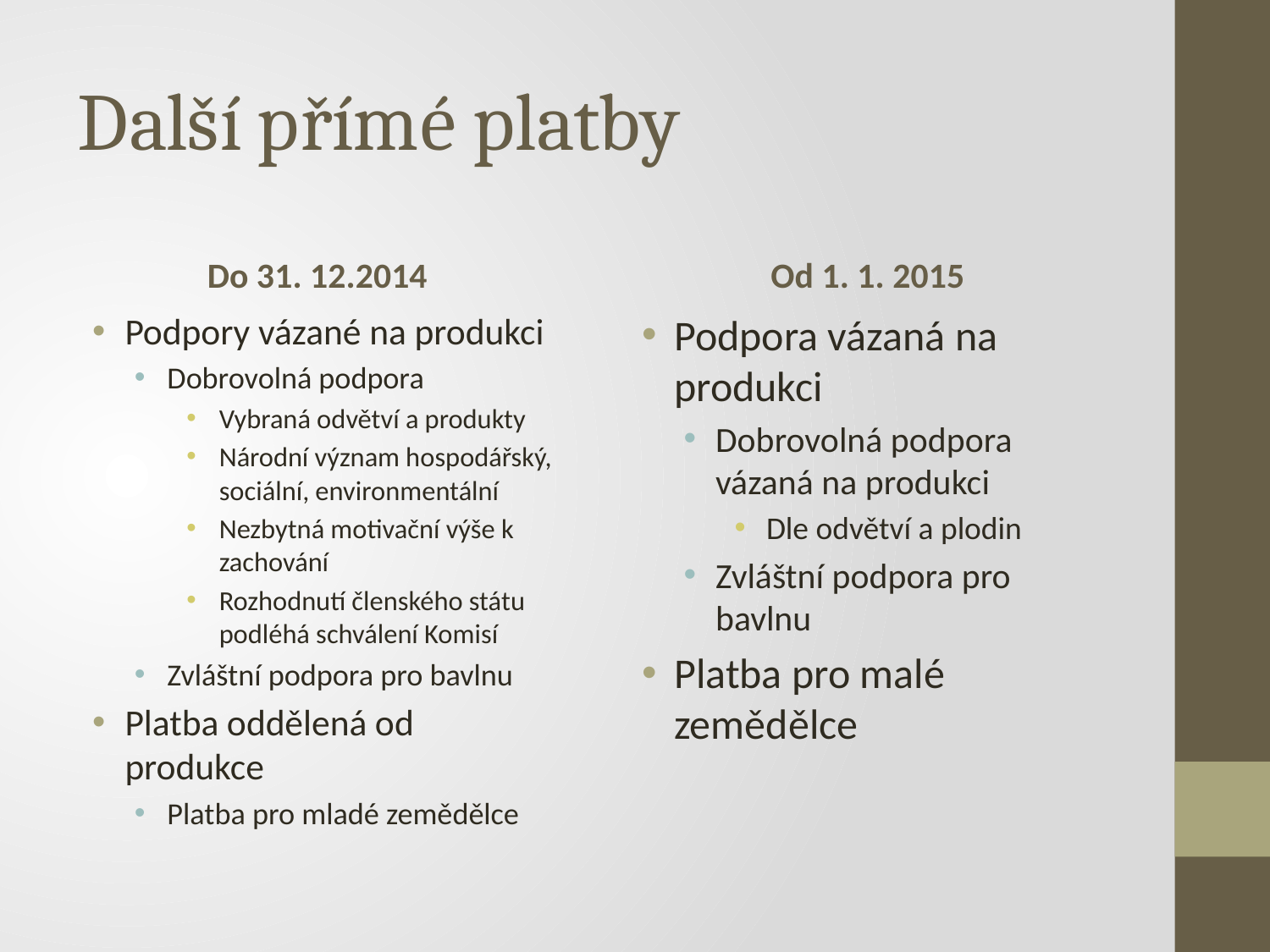

# Další přímé platby
Do 31. 12.2014
Od 1. 1. 2015
Podpory vázané na produkci
Dobrovolná podpora
Vybraná odvětví a produkty
Národní význam hospodářský, sociální, environmentální
Nezbytná motivační výše k zachování
Rozhodnutí členského státu podléhá schválení Komisí
Zvláštní podpora pro bavlnu
Platba oddělená od produkce
Platba pro mladé zemědělce

Podpora vázaná na produkci
Dobrovolná podpora vázaná na produkci
Dle odvětví a plodin
Zvláštní podpora pro bavlnu
Platba pro malé zemědělce